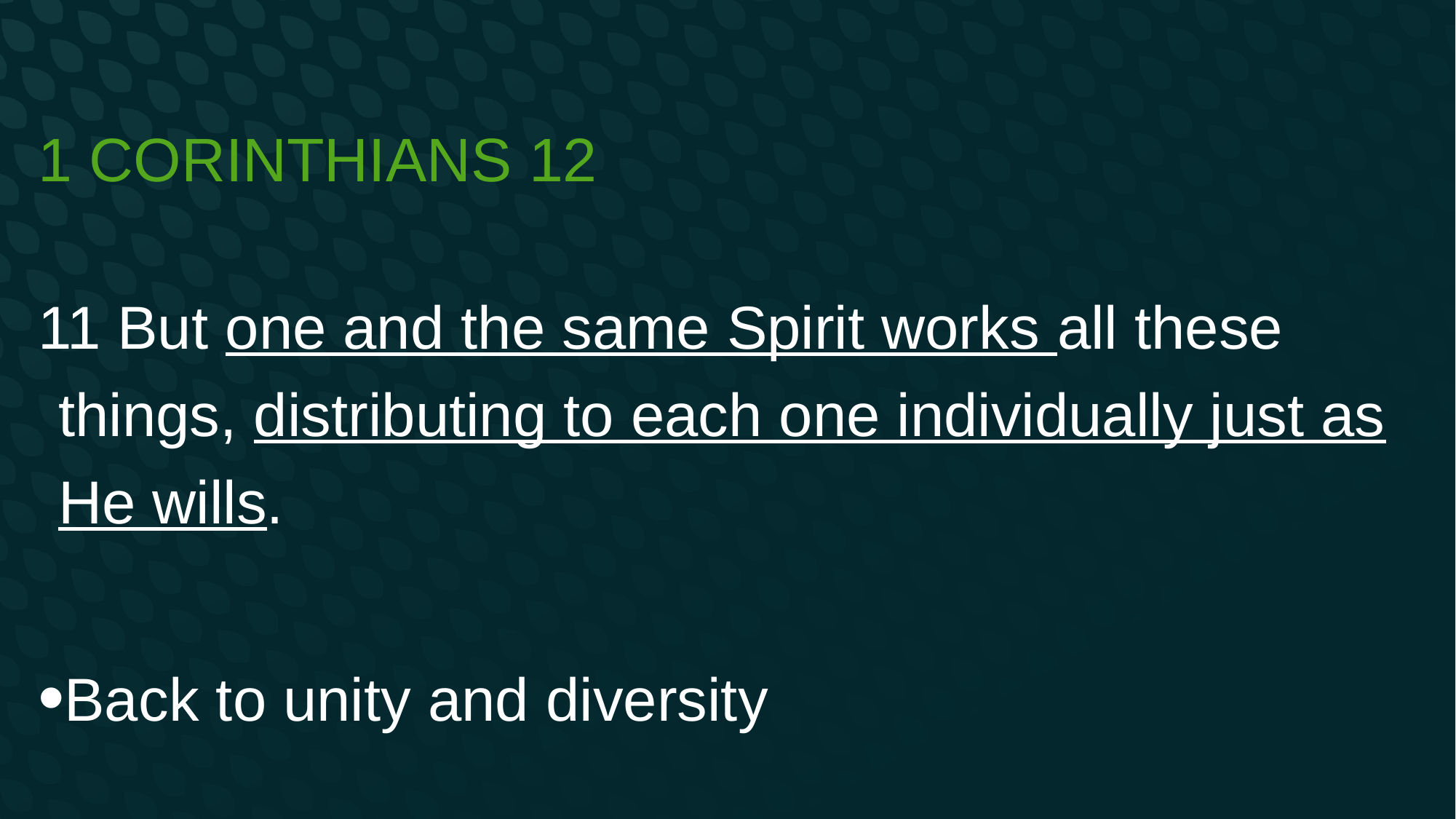

# 1 Corinthians 12
11 But one and the same Spirit works all these things, distributing to each one individually just as He wills.

Back to unity and diversity